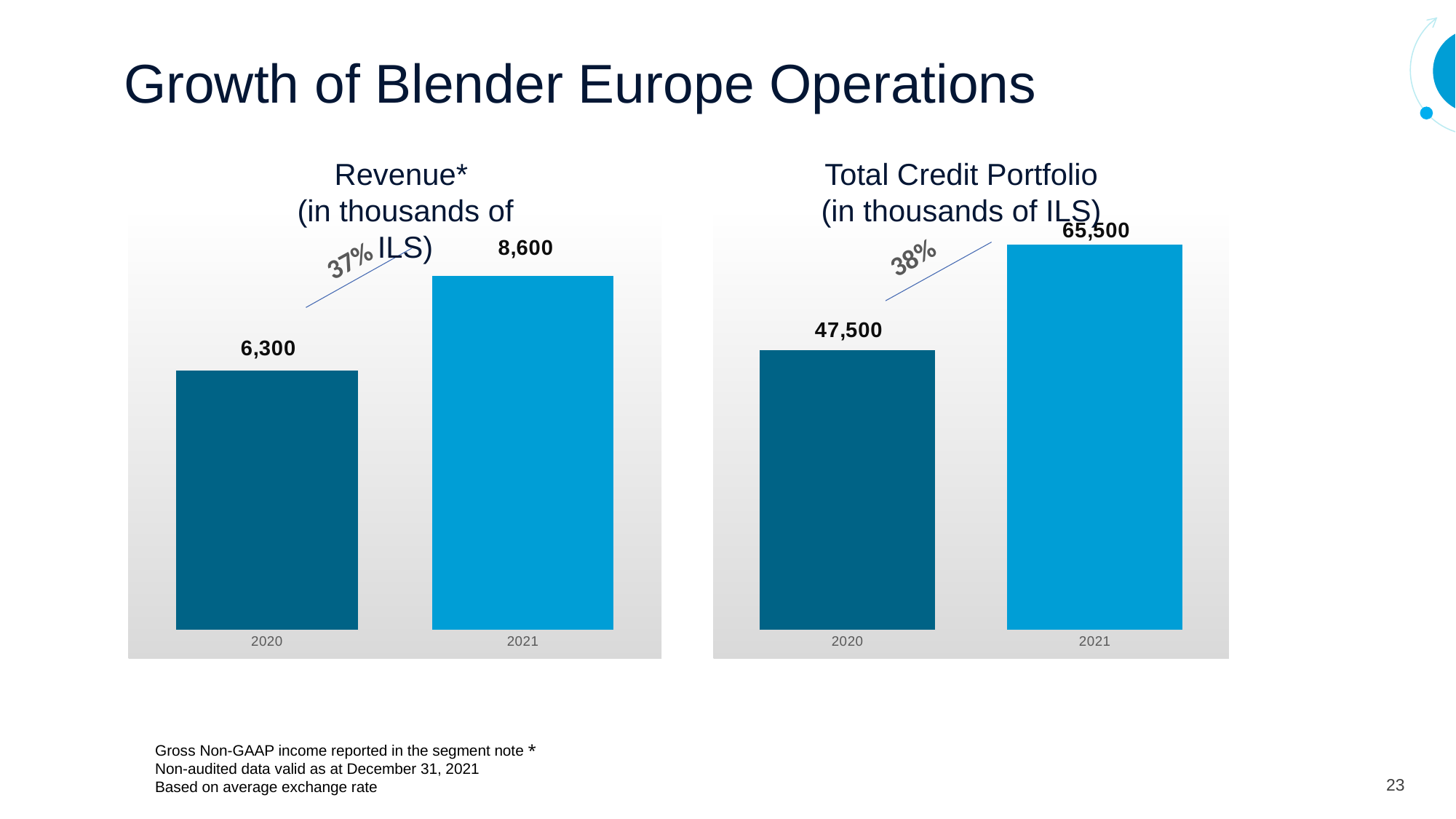

Growth of Blender Europe Operations

Revenue*
(in thousands of ILS)
Total Credit Portfolio
(in thousands of ILS)

### Chart

| Category | הכנסות Non gaap |
|---|---|
| 2021 | 8600.0 |
| 2020 | 6300.0 |

### Chart

| Category | סה"כ יתרת תיק אשראי- הלוואות |
|---|---|
| 2021 | 65500.0 |
| 2020 | 47500.0 |
38%
37%
* Gross Non-GAAP income reported in the segment note
Non-audited data valid as at December 31, 2021
Based on average exchange rate
23